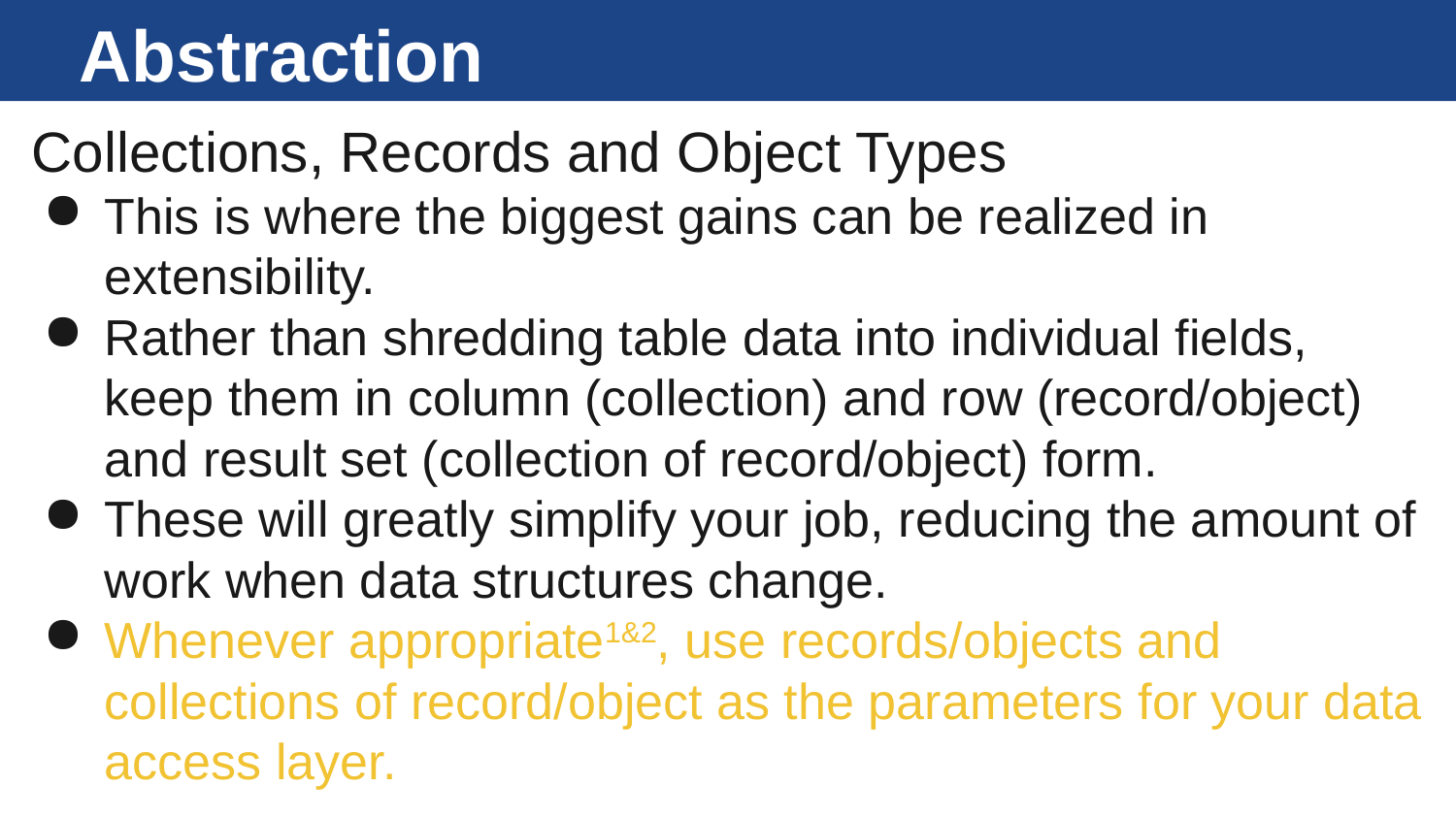

# Abstraction
Collections, Records and Object Types
This is where the biggest gains can be realized in extensibility.
Rather than shredding table data into individual fields, keep them in column (collection) and row (record/object) and result set (collection of record/object) form.
These will greatly simplify your job, reducing the amount of work when data structures change.
Whenever appropriate1&2, use records/objects and collections of record/object as the parameters for your data access layer.